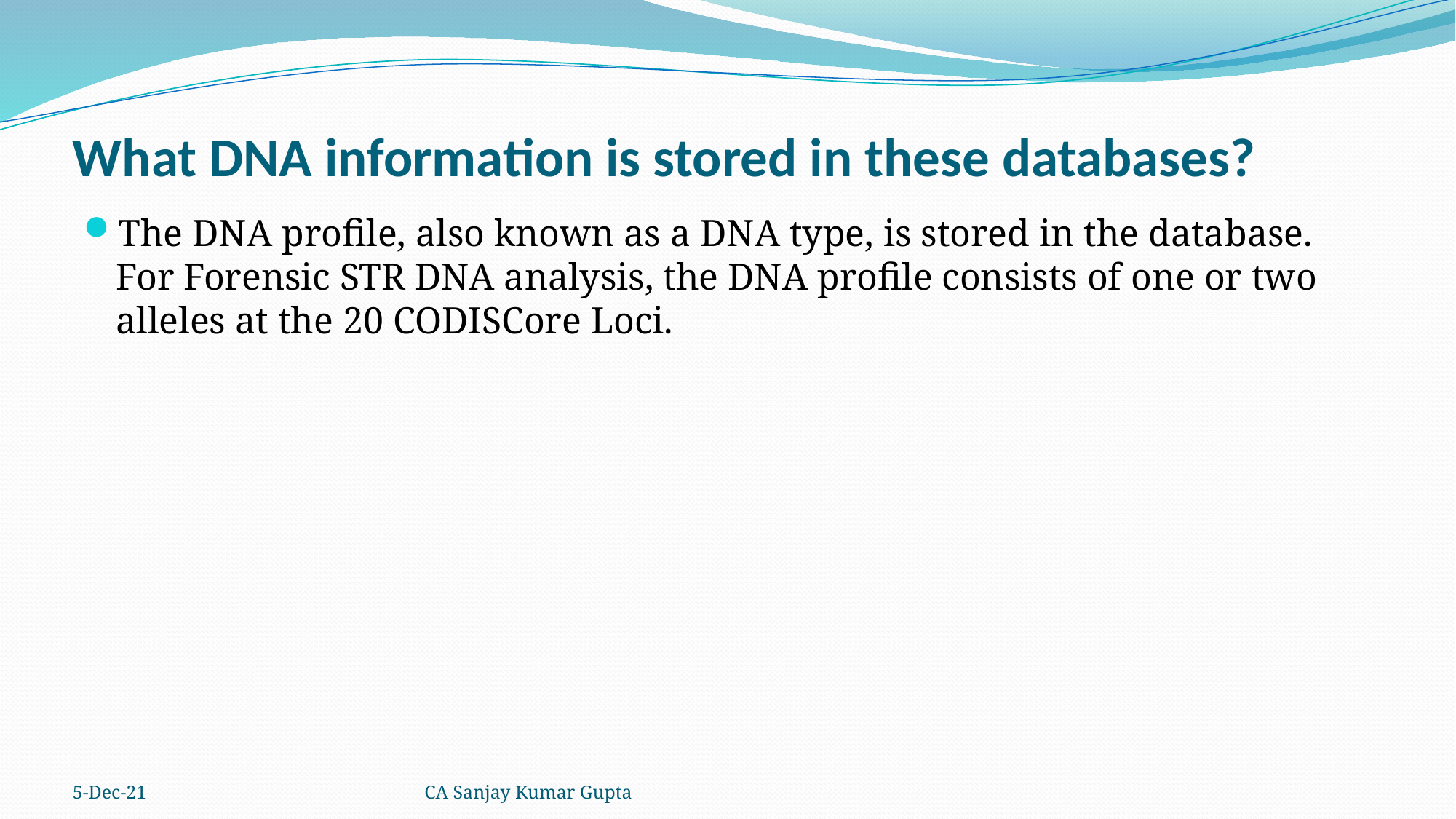

# What DNA information is stored in these databases?
The DNA profile, also known as a DNA type, is stored in the database. For Forensic STR DNA analysis, the DNA profile consists of one or two alleles at the 20 CODISCore Loci.

5-Dec-21
CA Sanjay Kumar Gupta